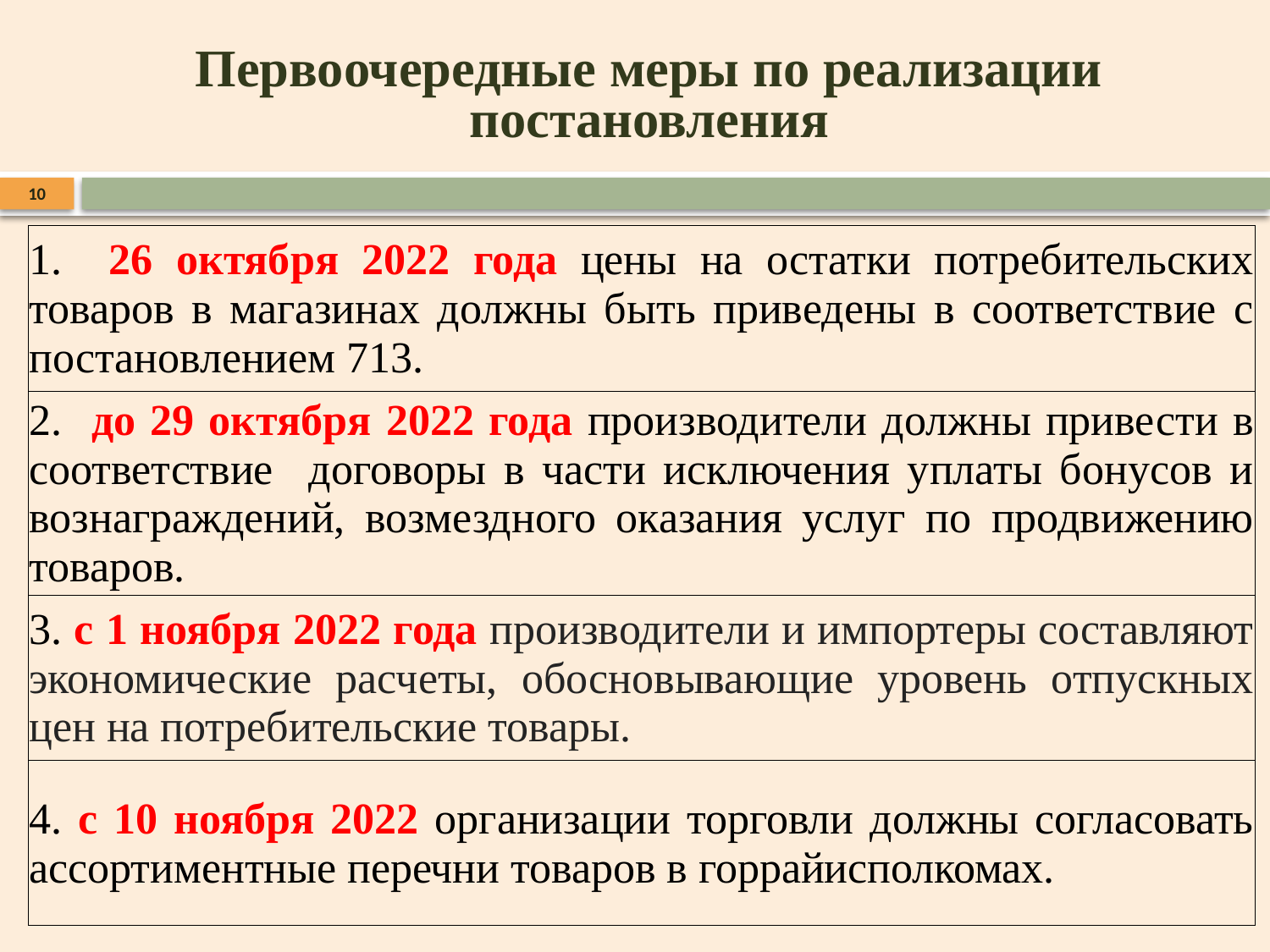

Первоочередные меры по реализации постановления
10
| 1. 26 октября 2022 года цены на остатки потребительских товаров в магазинах должны быть приведены в соответствие с постановлением 713. |
| --- |
| 2. до 29 октября 2022 года производители должны привести в соответствие договоры в части исключения уплаты бонусов и вознаграждений, возмездного оказания услуг по продвижению товаров. |
| 3. с 1 ноября 2022 года производители и импортеры составляют экономические расчеты, обосновывающие уровень отпускных цен на потребительские товары. |
| 4. с 10 ноября 2022 организации торговли должны согласовать ассортиментные перечни товаров в горрайисполкомах. |